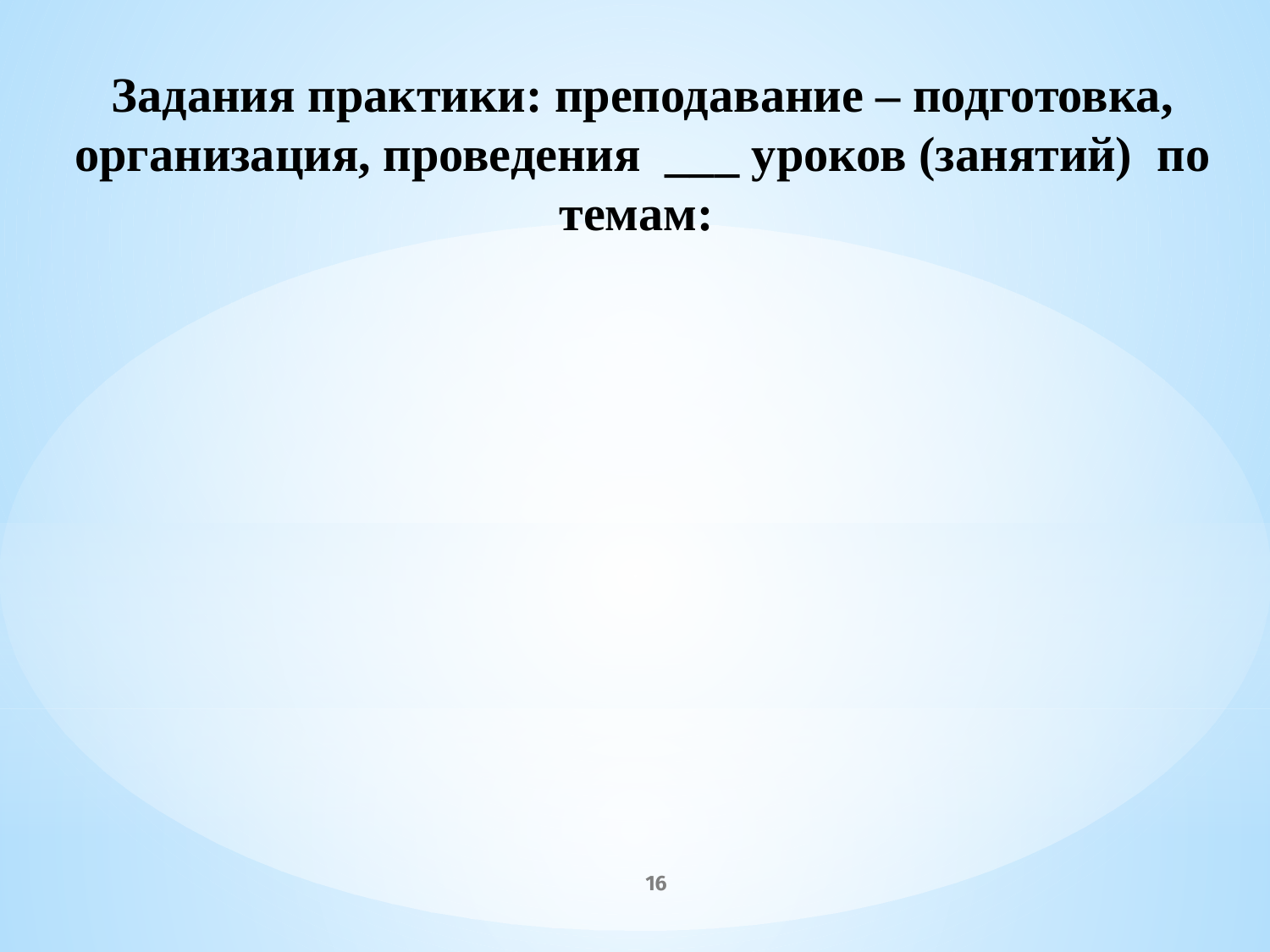

Задания практики: преподавание – подготовка, организация, проведения  ___ уроков (занятий)  по темам:
16